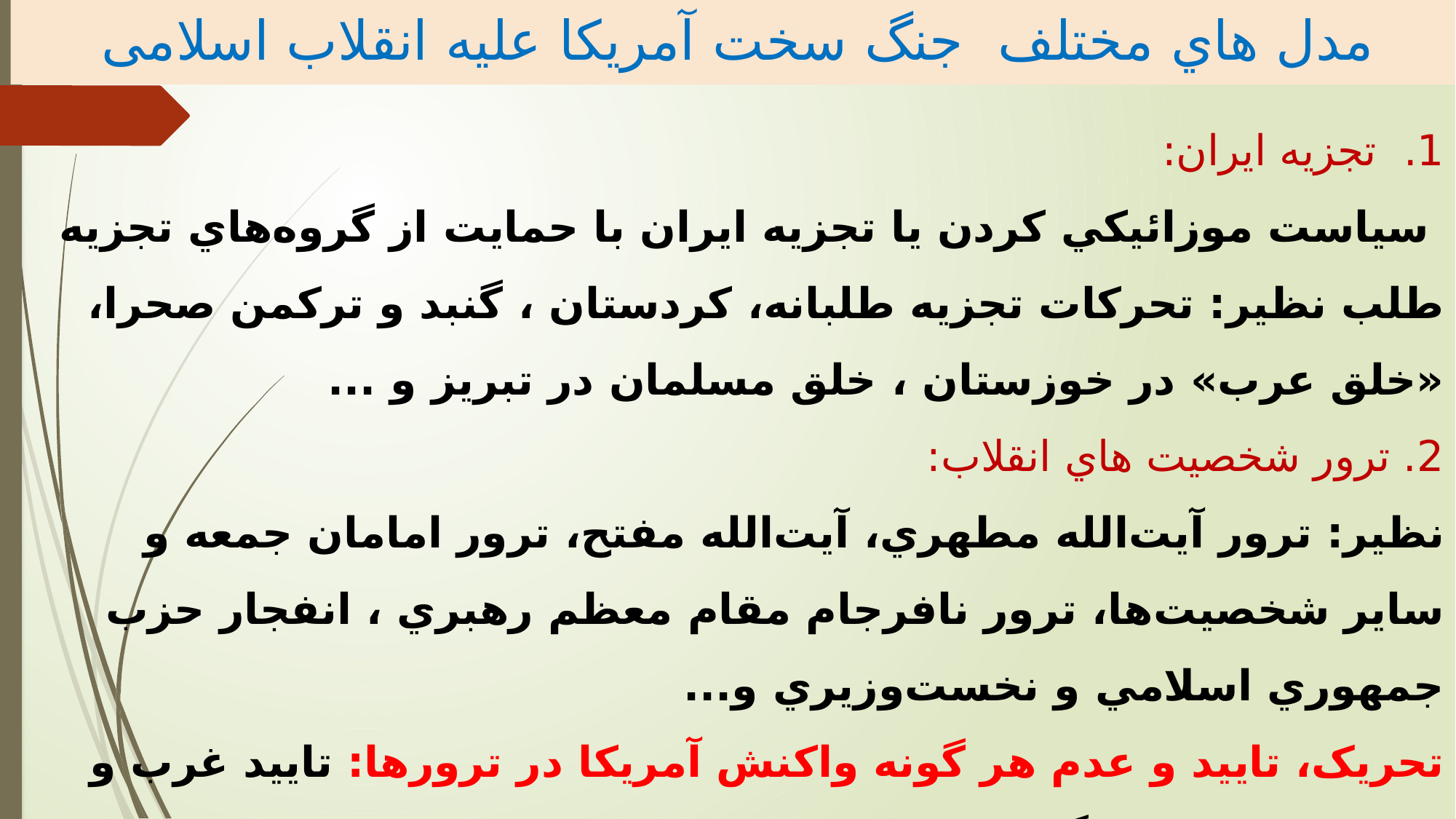

مدل هاي مختلف  جنگ سخت آمريکا علیه انقلاب اسلامی
# 1.  تجزیه ایران: سياست موزائيكي كردن يا تجزيه ايران با حمايت‌ از گروه‌هاي تجزيه طلب نظیر: تحركات تجزيه طلبانه، كردستان ، گنبد و تركمن صحرا، «خلق عرب» در خوزستان ، خلق مسلمان در تبریز و ... 2. ترور شخصيت هاي انقلاب: نظیر: ترور آيت‌الله مطهري، آيت‌الله مفتح، ترور امامان جمعه و ساير شخصيت‌ها، ترور نافرجام مقام معظم رهبري ، انفجار حزب جمهوري اسلامي و نخست‌وزيري و... تحریک، تایید و عدم هر گونه واکنش آمریکا در ترورها: تایید غرب و امريكا  - عدم هر گونه واكنشي در نقطه مقابل واکنش مجلس سناي امريكا در جريان اعدام عناصري از حكومت شاه و ساواك با صدور بيانيه‌اي و اخطار شديداللحني به جمهوري اسلامي ايران